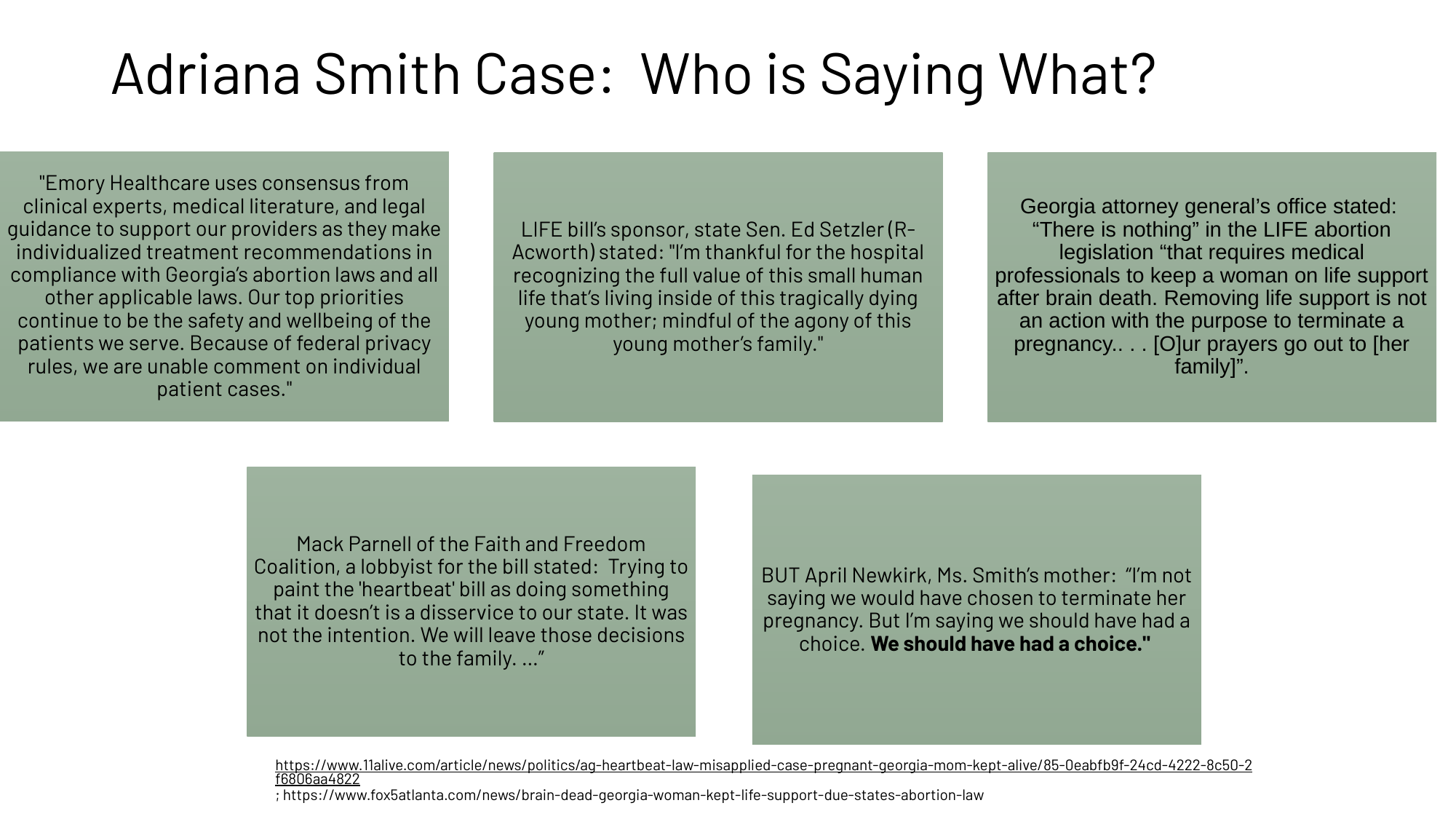

# Adriana Smith Case:  Who is Saying What?
"Emory Healthcare uses consensus from clinical experts, medical literature, and legal guidance to support our providers as they make individualized treatment recommendations in compliance with Georgia’s abortion laws and all other applicable laws. Our top priorities continue to be the safety and wellbeing of the patients we serve. Because of federal privacy rules, we are unable comment on individual patient cases."
LIFE bill’s sponsor, state Sen. Ed Setzler (R-Acworth) stated: "I’m thankful for the hospital recognizing the full value of this small human life that’s living inside of this tragically dying young mother; mindful of the agony of this young mother’s family."
Georgia attorney general’s office stated:  “There is nothing” in the LIFE abortion legislation “that requires medical professionals to keep a woman on life support after brain death. Removing life support is not an action with the purpose to terminate a pregnancy.. . . [O]ur prayers go out to [her family]”.
Mack Parnell of the Faith and Freedom Coalition, a lobbyist for the bill stated:  Trying to paint the 'heartbeat' bill as doing something that it doesn’t is a disservice to our state. It was not the intention. We will leave those decisions to the family. …”
BUT April Newkirk, Ms. Smith’s mother:  “I’m not saying we would have chosen to terminate her pregnancy. But I’m saying we should have had a choice. We should have had a choice."
https://www.11alive.com/article/news/politics/ag-heartbeat-law-misapplied-case-pregnant-georgia-mom-kept-alive/85-0eabfb9f-24cd-4222-8c50-2f6806aa4822; https://www.fox5atlanta.com/news/brain-dead-georgia-woman-kept-life-support-due-states-abortion-law